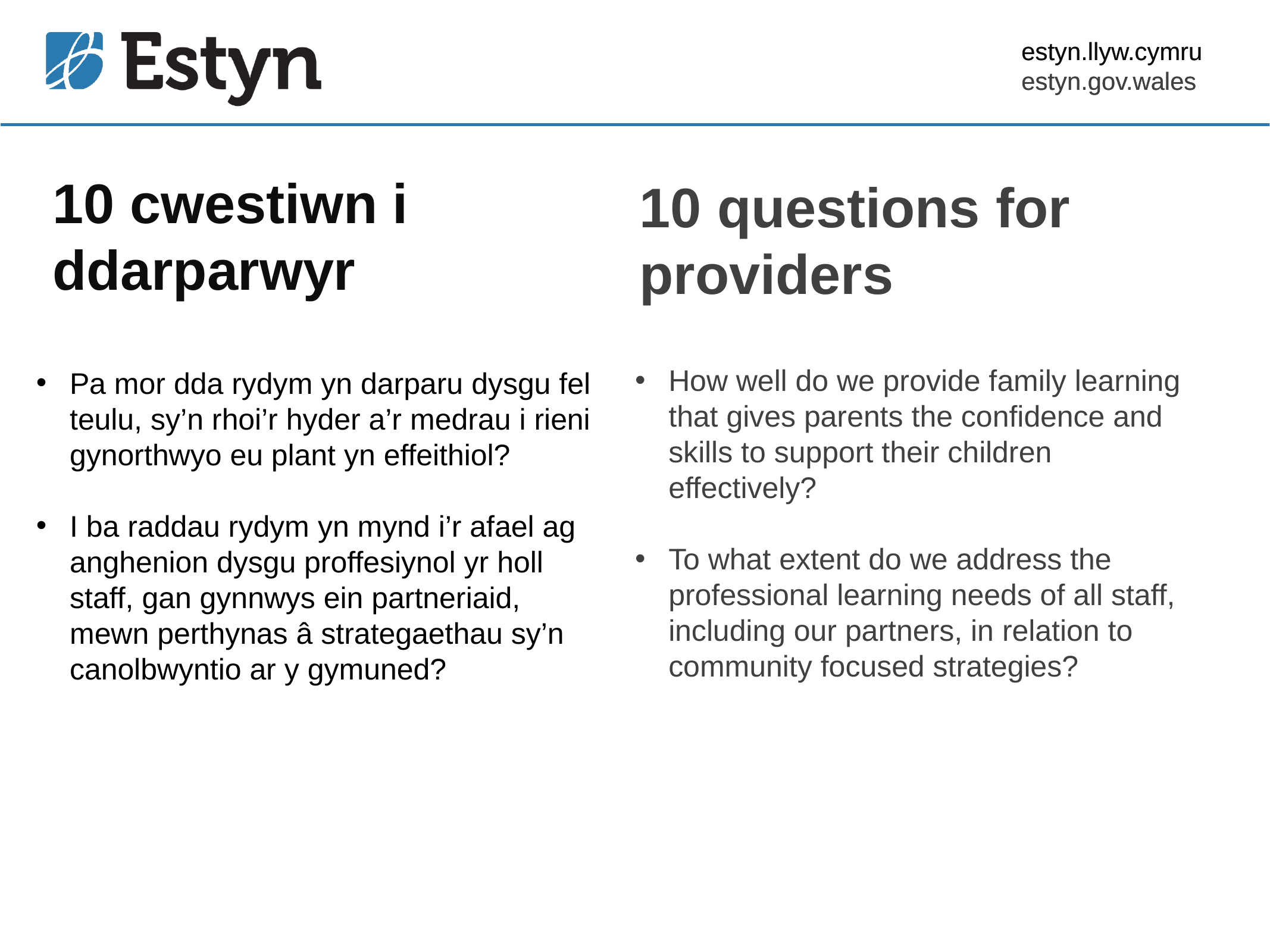

estyn.llyw.cymru
estyn.gov.wales
# 10 cwestiwn i ddarparwyr
10 questions for providers
How well do we provide family learning that gives parents the confidence and skills to support their children effectively?

To what extent do we address the professional learning needs of all staff, including our partners, in relation to community focused strategies?

Pa mor dda rydym yn darparu dysgu fel teulu, sy’n rhoi’r hyder a’r medrau i rieni gynorthwyo eu plant yn effeithiol?

I ba raddau rydym yn mynd i’r afael ag anghenion dysgu proffesiynol yr holl staff, gan gynnwys ein partneriaid, mewn perthynas â strategaethau sy’n canolbwyntio ar y gymuned?